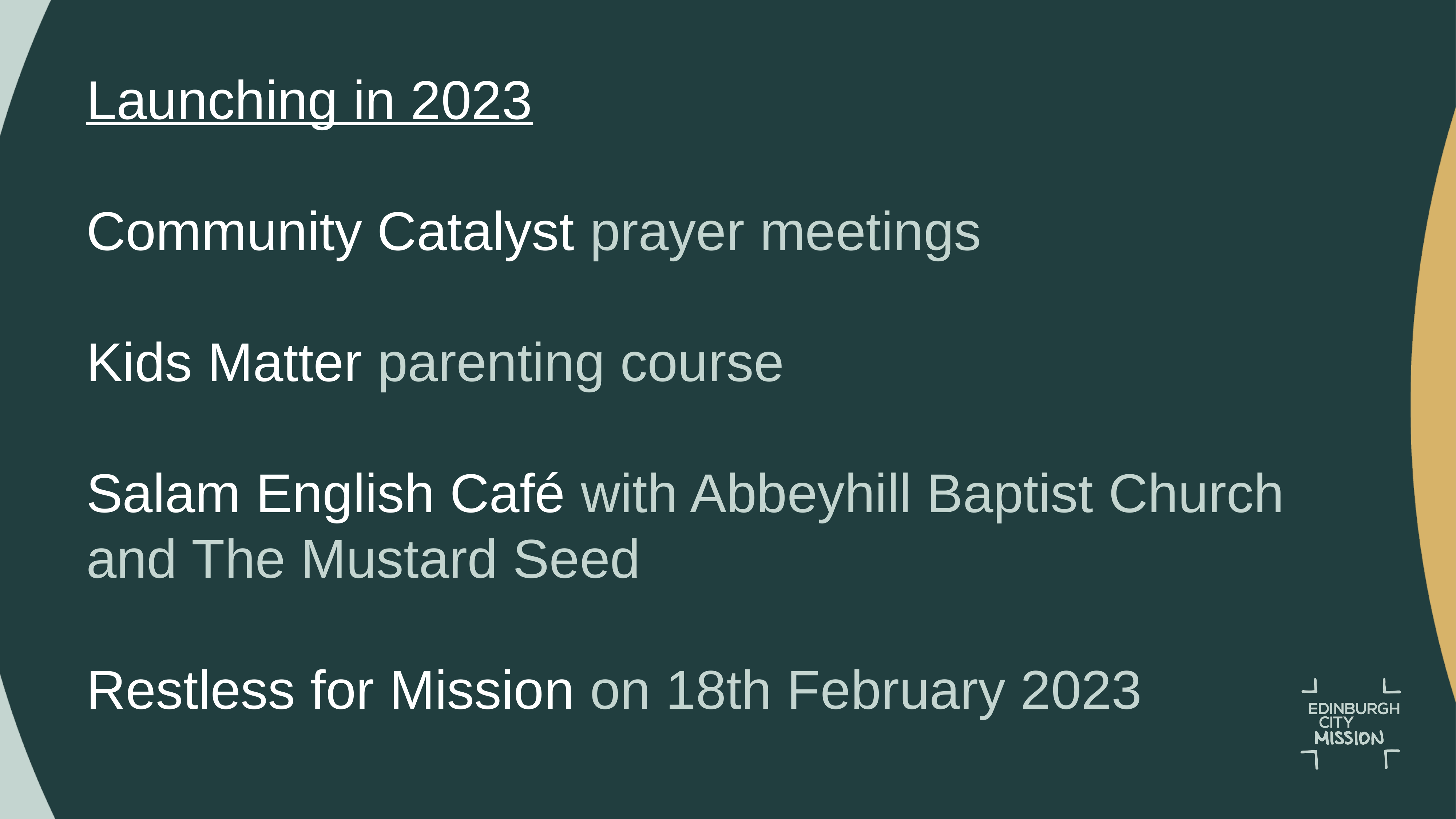

Launching in 2023

Community Catalyst prayer meetings

Kids Matter parenting course

Salam English Café with Abbeyhill Baptist Church and The Mustard Seed

Restless for Mission on 18th February 2023